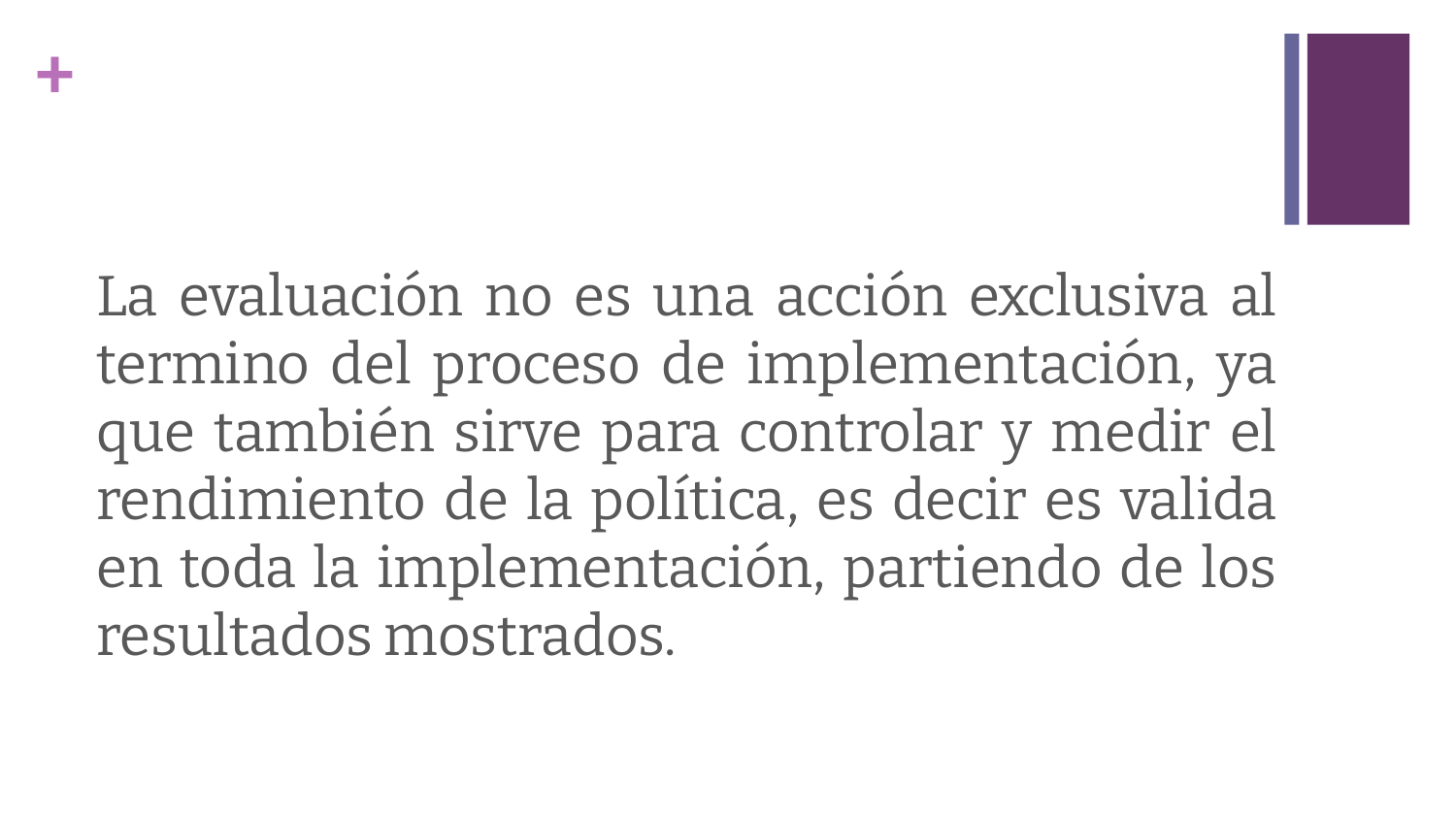

La evaluación no es una acción exclusiva al termino del proceso de implementación, ya que también sirve para controlar y medir el rendimiento de la política, es decir es valida en toda la implementación, partiendo de los resultados mostrados.